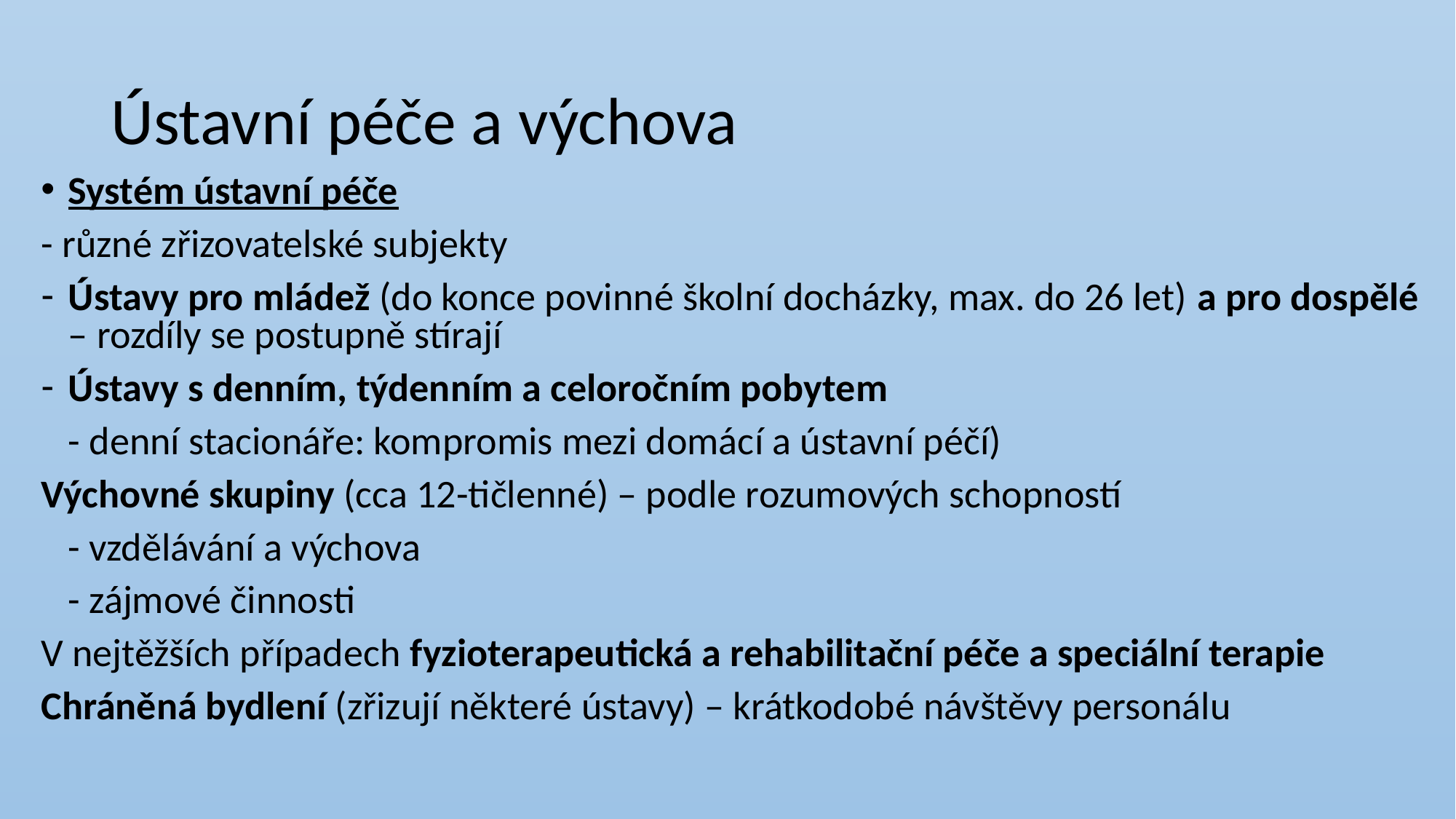

# Ústavní péče a výchova
Systém ústavní péče
- různé zřizovatelské subjekty
Ústavy pro mládež (do konce povinné školní docházky, max. do 26 let) a pro dospělé – rozdíly se postupně stírají
Ústavy s denním, týdenním a celoročním pobytem
	- denní stacionáře: kompromis mezi domácí a ústavní péčí)
Výchovné skupiny (cca 12-tičlenné) – podle rozumových schopností
	- vzdělávání a výchova
	- zájmové činnosti
V nejtěžších případech fyzioterapeutická a rehabilitační péče a speciální terapie
Chráněná bydlení (zřizují některé ústavy) – krátkodobé návštěvy personálu